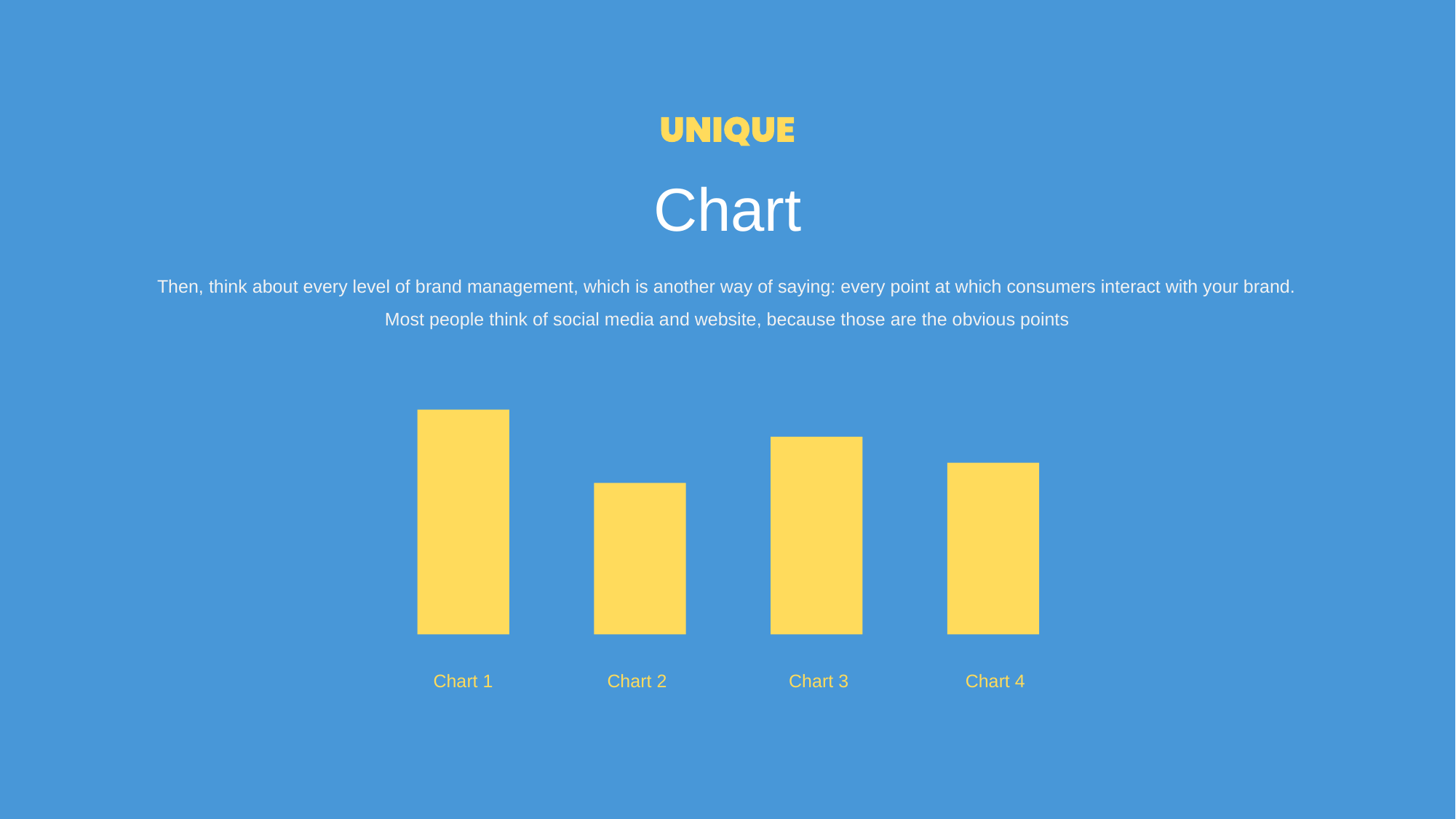

Chart
Then, think about every level of brand management, which is another way of saying: every point at which consumers interact with your brand. Most people think of social media and website, because those are the obvious points

Chart 1
Chart 2
Chart 3
Chart 4